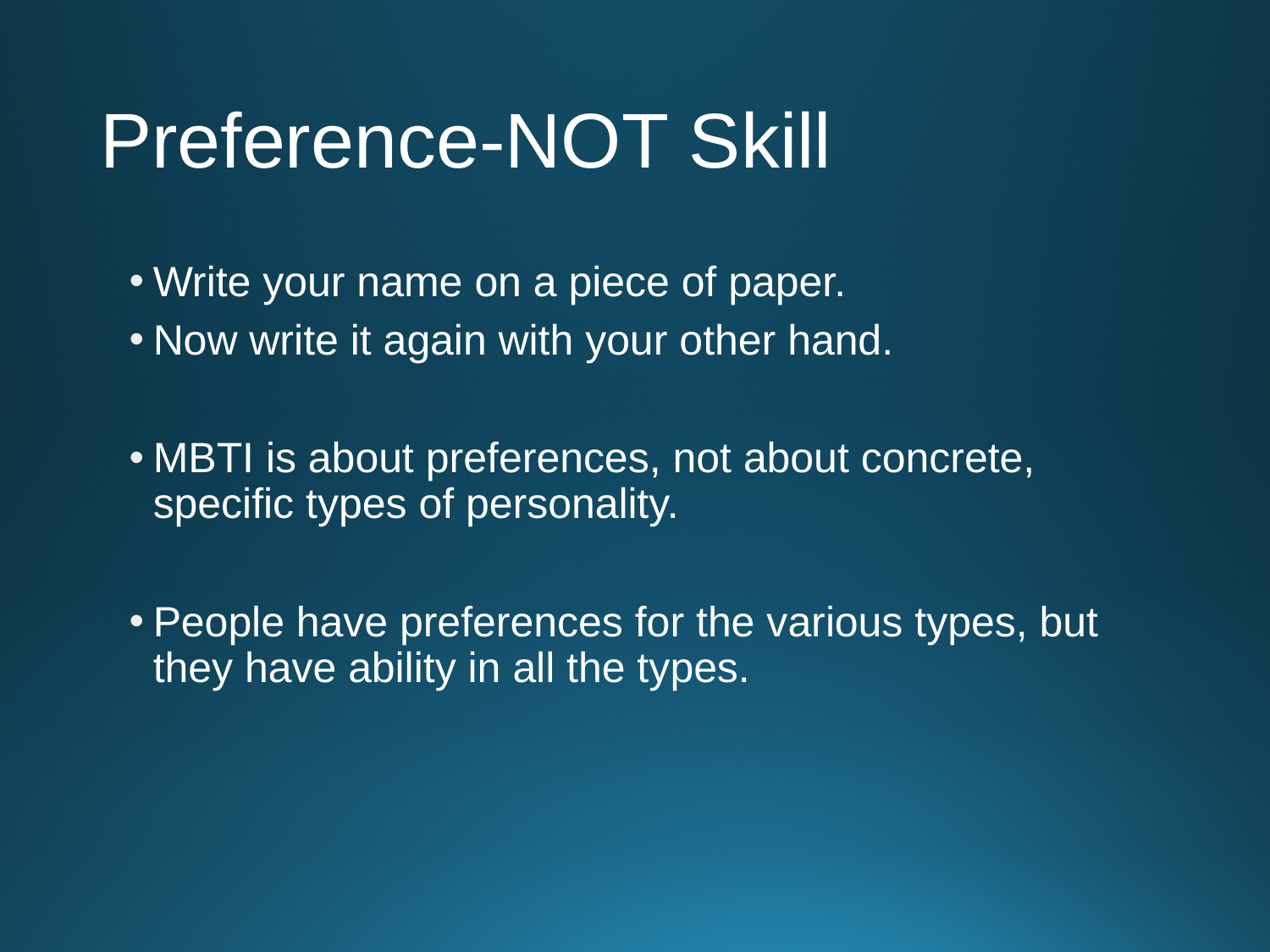

# Preference-NOT Skill
Write your name on a piece of paper.
Now write it again with your other hand.

MBTI is about preferences, not about concrete, specific types of personality.

People have preferences for the various types, but they have ability in all the types.